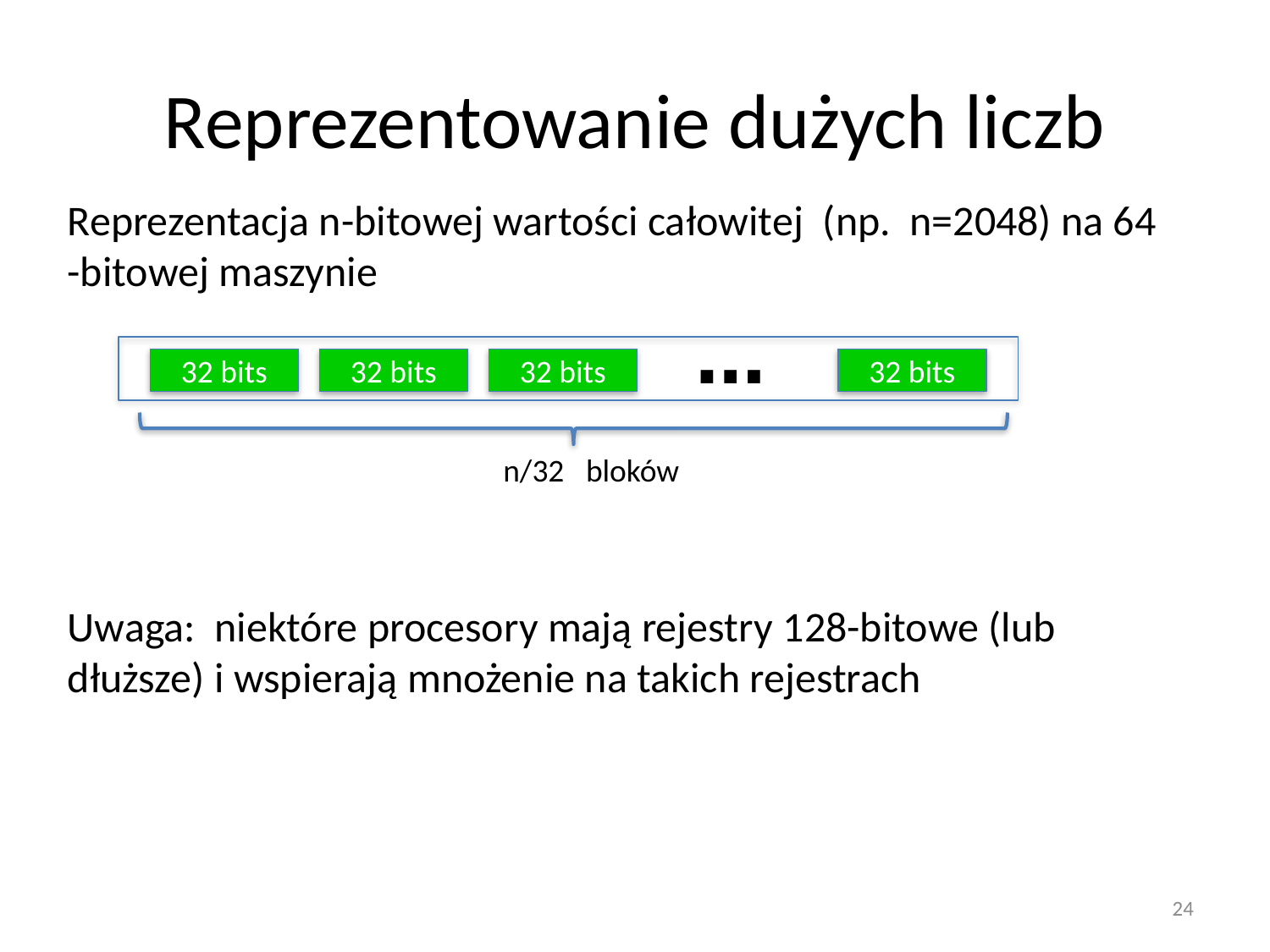

# Reprezentowanie dużych liczb
Reprezentacja n-bitowej wartości całowitej  (np.  n=2048) na 64  -bitowej maszynie

Uwaga:  niektóre procesory mają rejestry 128-bitowe (lub dłuższe) i wspierają mnożenie na takich rejestrach
⋯

32 bits
32 bits
32 bits
32 bits
n/32   bloków
24